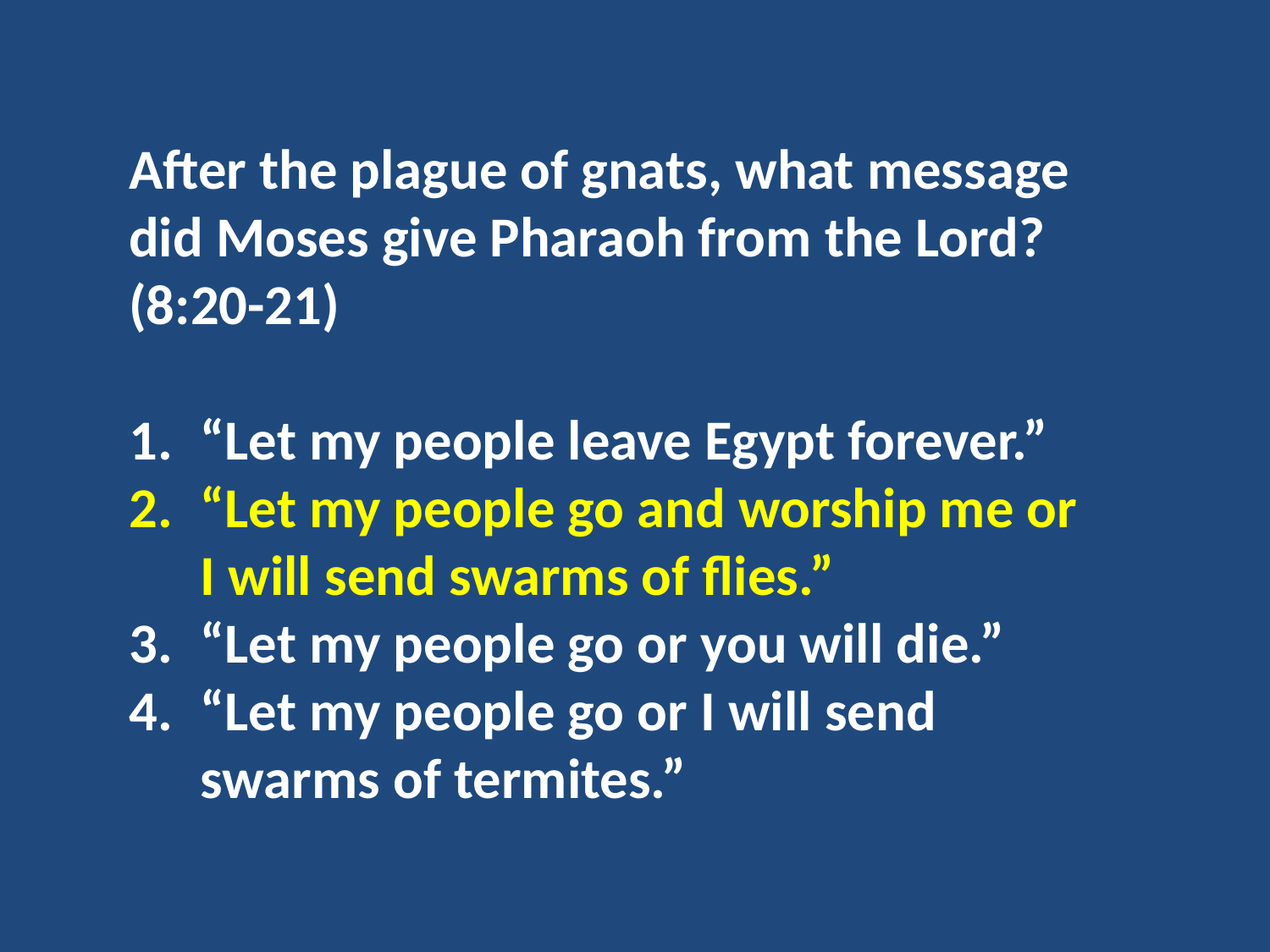

After the plague of gnats, what message did Moses give Pharaoh from the Lord? (8:20-21)

“Let my people leave Egypt forever.”
“Let my people go and worship me or I will send swarms of flies.”
“Let my people go or you will die.”
“Let my people go or I will send swarms of termites.”